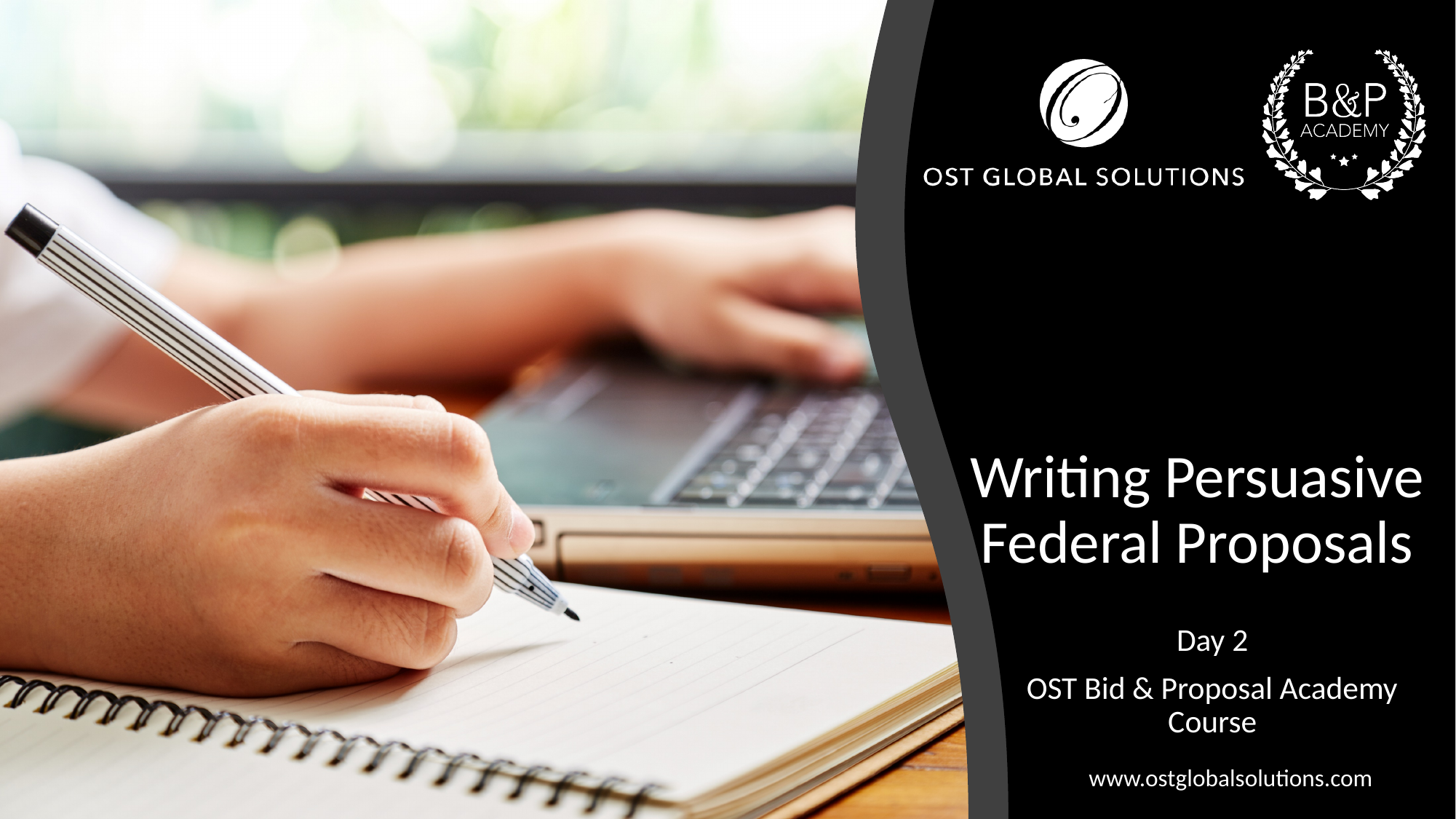

# Writing Persuasive Federal Proposals
Day 2
OST Bid & Proposal Academy Course
www.ostglobalsolutions.com